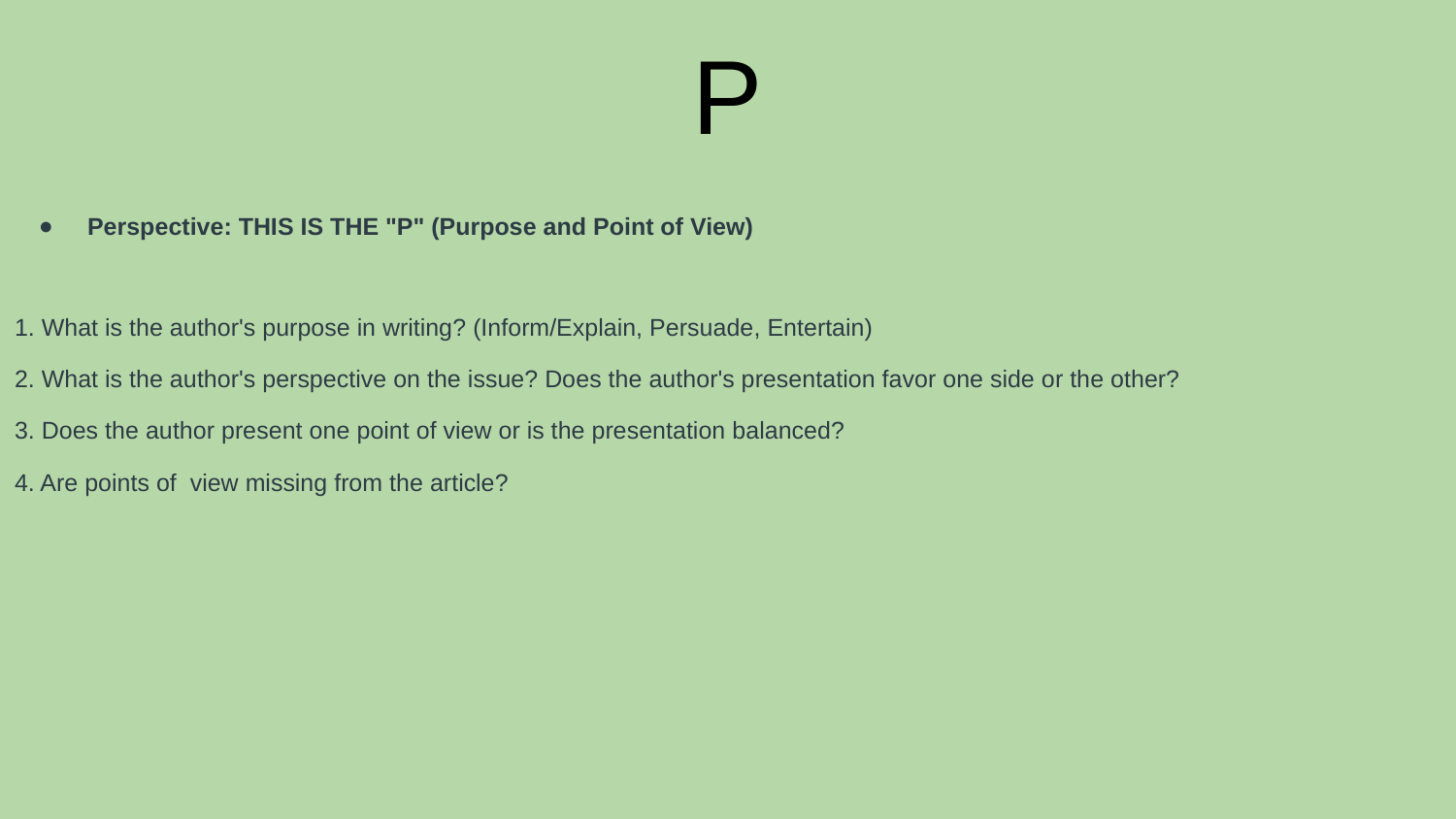

# P
Perspective: THIS IS THE "P" (Purpose and Point of View)

1. What is the author's purpose in writing? (Inform/Explain, Persuade, Entertain)
2. What is the author's perspective on the issue? Does the author's presentation favor one side or the other?
3. Does the author present one point of view or is the presentation balanced?
4. Are points of  view missing from the article?